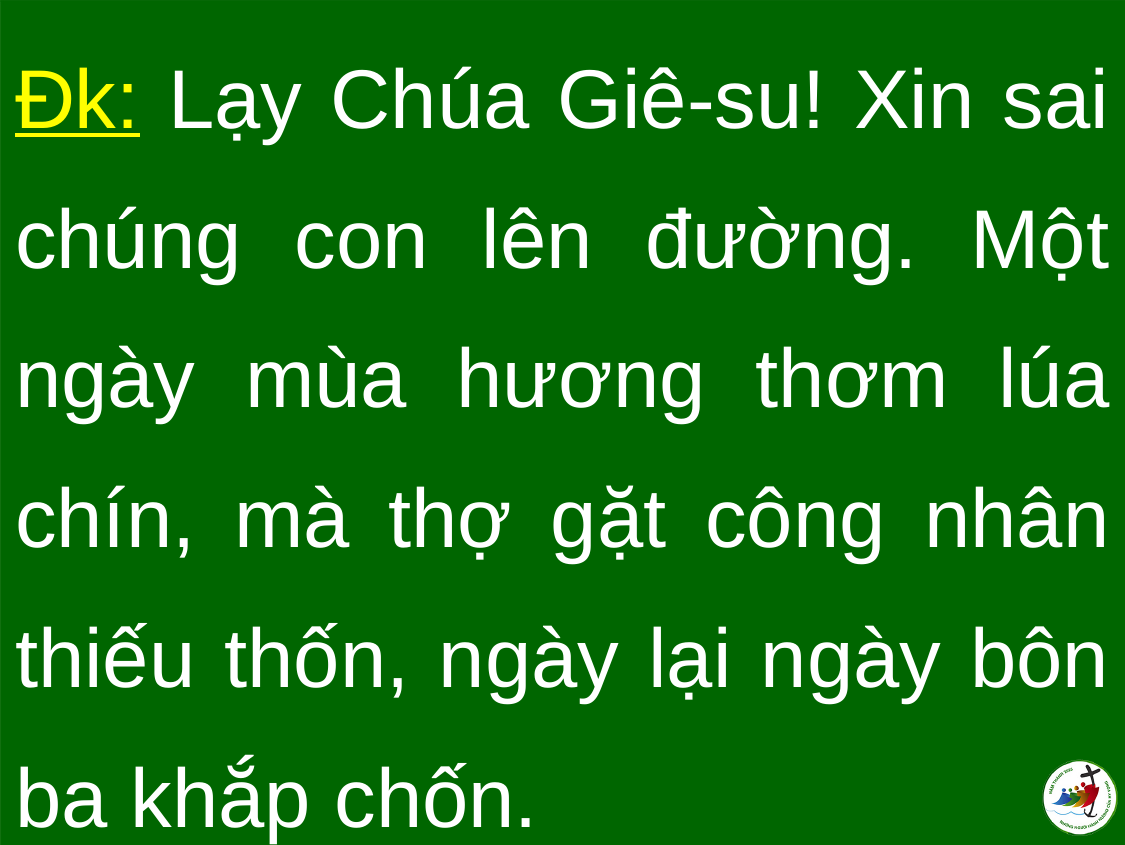

Đk: Lạy Chúa Giê-su! Xin sai chúng con lên đường. Một ngày mùa hương thơm lúa chín, mà thợ gặt công nhân thiếu thốn, ngày lại ngày bôn ba khắp chốn.